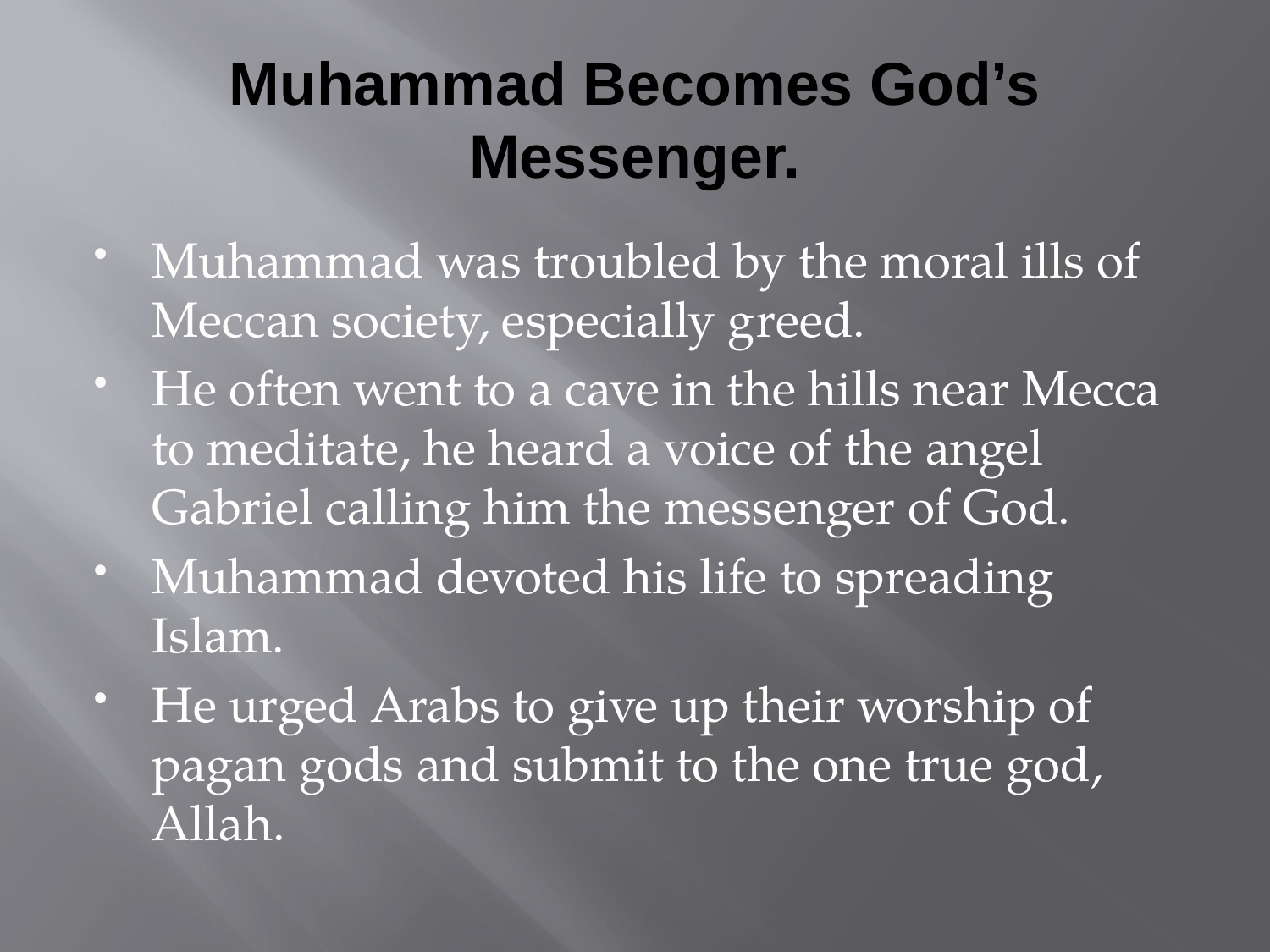

# Muhammad Becomes God’s Messenger.
Muhammad was troubled by the moral ills of Meccan society, especially greed.
He often went to a cave in the hills near Mecca to meditate, he heard a voice of the angel Gabriel calling him the messenger of God.
Muhammad devoted his life to spreading Islam.
He urged Arabs to give up their worship of pagan gods and submit to the one true god, Allah.